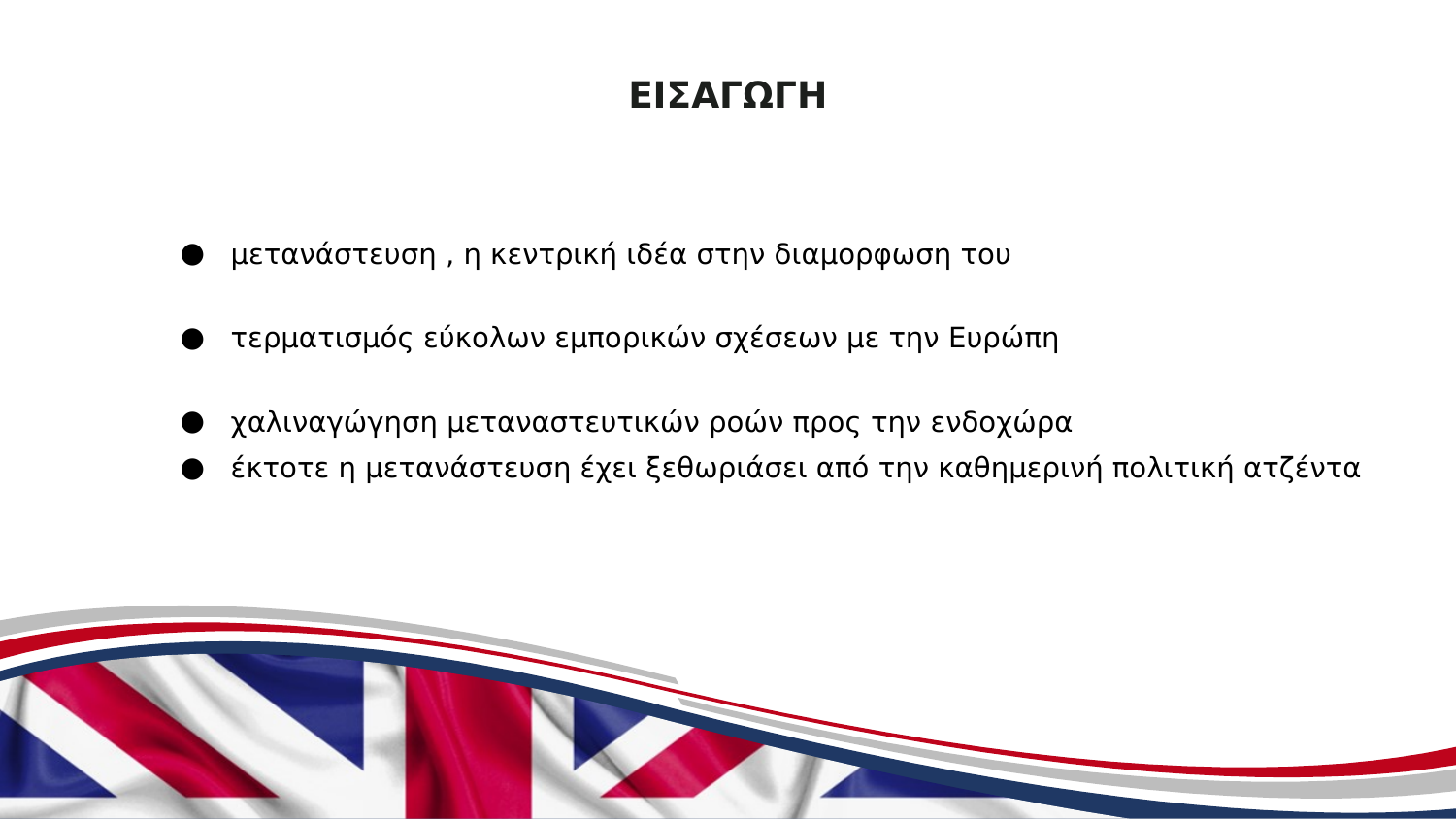

# ΕΙΣΑΓΩΓΗ

μετανάστευση , η κεντρική ιδέα στην διαμορφωση του
τερματισμός εύκολων εμπορικών σχέσεων με την Ευρώπη
χαλιναγώγηση μεταναστευτικών ροών προς την ενδοχώρα
έκτοτε η μετανάστευση έχει ξεθωριάσει από την καθημερινή πολιτική ατζέντα